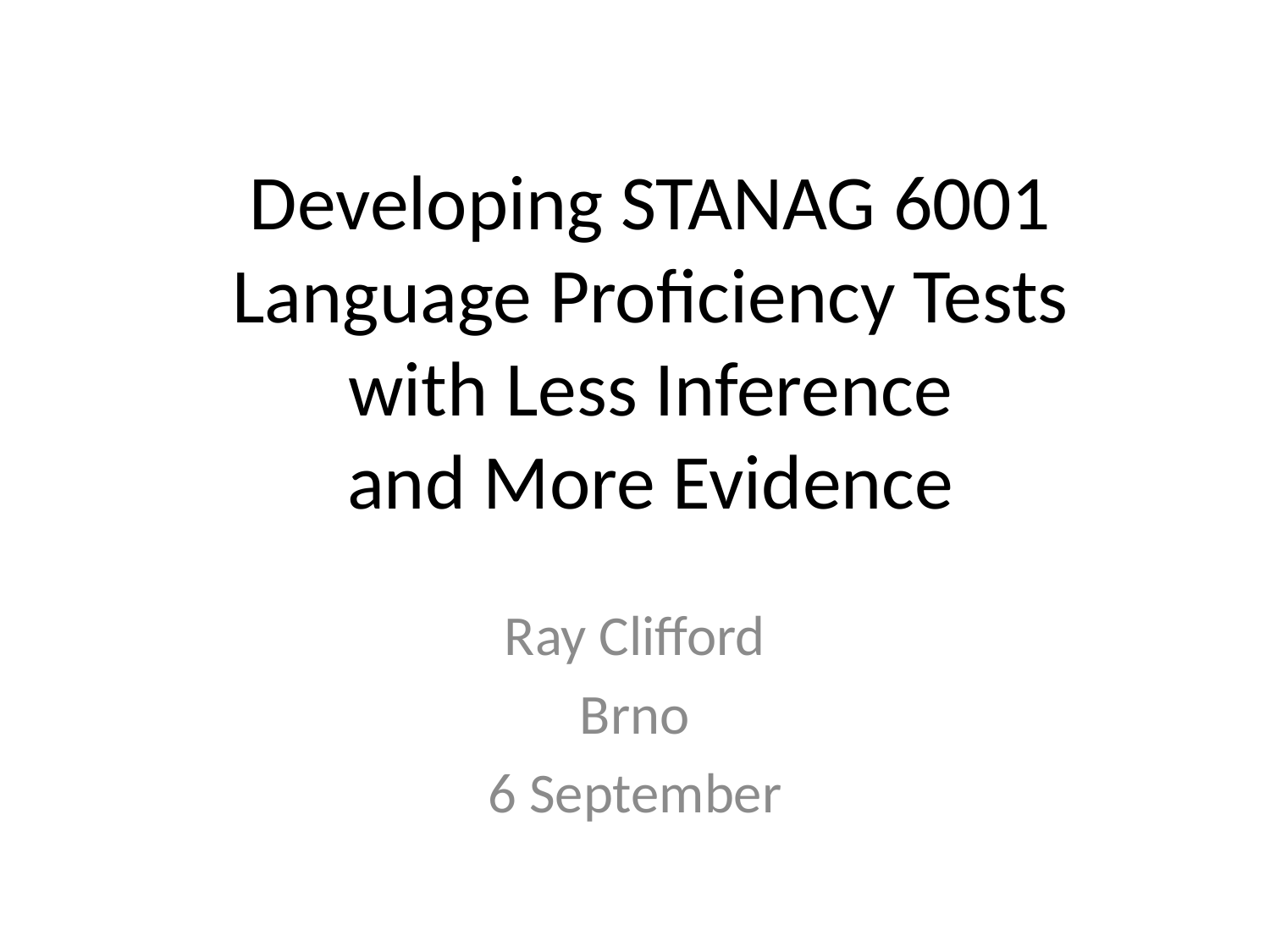

# Developing STANAG 6001 Language Proficiency Tests with Less Inference and More Evidence
Ray Clifford
Brno
6 September